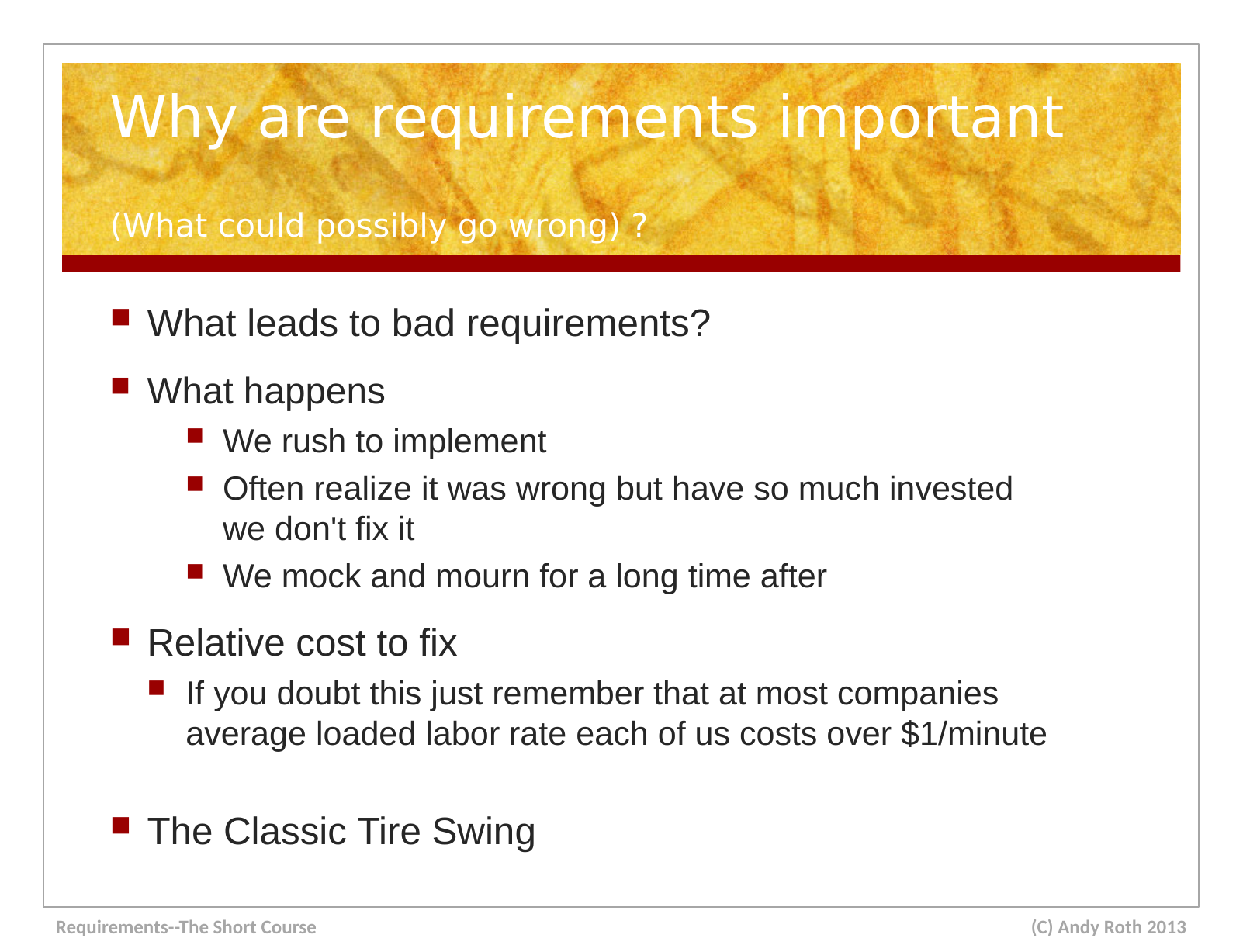

# Why are requirements important (What could possibly go wrong) ?
What leads to bad requirements?
What happens
We rush to implement
Often realize it was wrong but have so much invested we don't fix it
We mock and mourn for a long time after
Relative cost to fix
If you doubt this just remember that at most companies average loaded labor rate each of us costs over $1/minute

The Classic Tire Swing
Requirements--The Short Course
(C) Andy Roth 2013